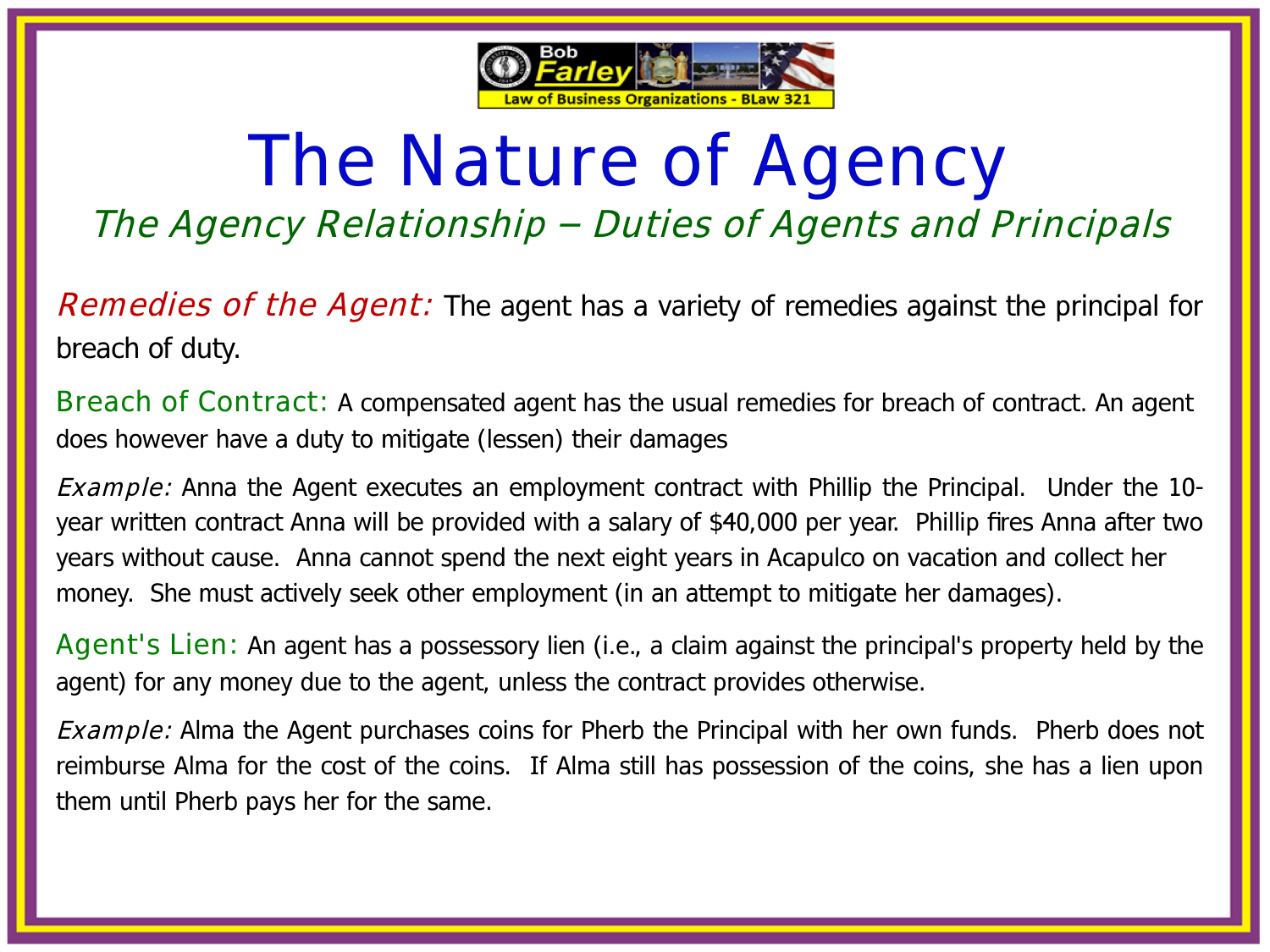

The Nature of Agency
The Agency Relationship – Duties of Agents and Principals

Remedies of the Agent: The agent has a variety of remedies against the principal for breach of duty.

Breach of Contract: A compensated agent has the usual remedies for breach of contract. An agent does however have a duty to mitigate (lessen) their damages

Example: Anna the Agent executes an employment contract with Phillip the Principal.  Under the 10-year written contract Anna will be provided with a salary of $40,000 per year.  Phillip fires Anna after two years without cause.  Anna cannot spend the next eight years in Acapulco on vacation and collect her
money.  She must actively seek other employment (in an attempt to mitigate her damages).

Agent's Lien: An agent has a possessory lien (i.e., a claim against the principal's property held by the agent) for any money due to the agent, unless the contract provides otherwise.

Example: Alma the Agent purchases coins for Pherb the Principal with her own funds.  Pherb does not reimburse Alma for the cost of the coins.  If Alma still has possession of the coins, she has a lien upon them until Pherb pays her for the same.